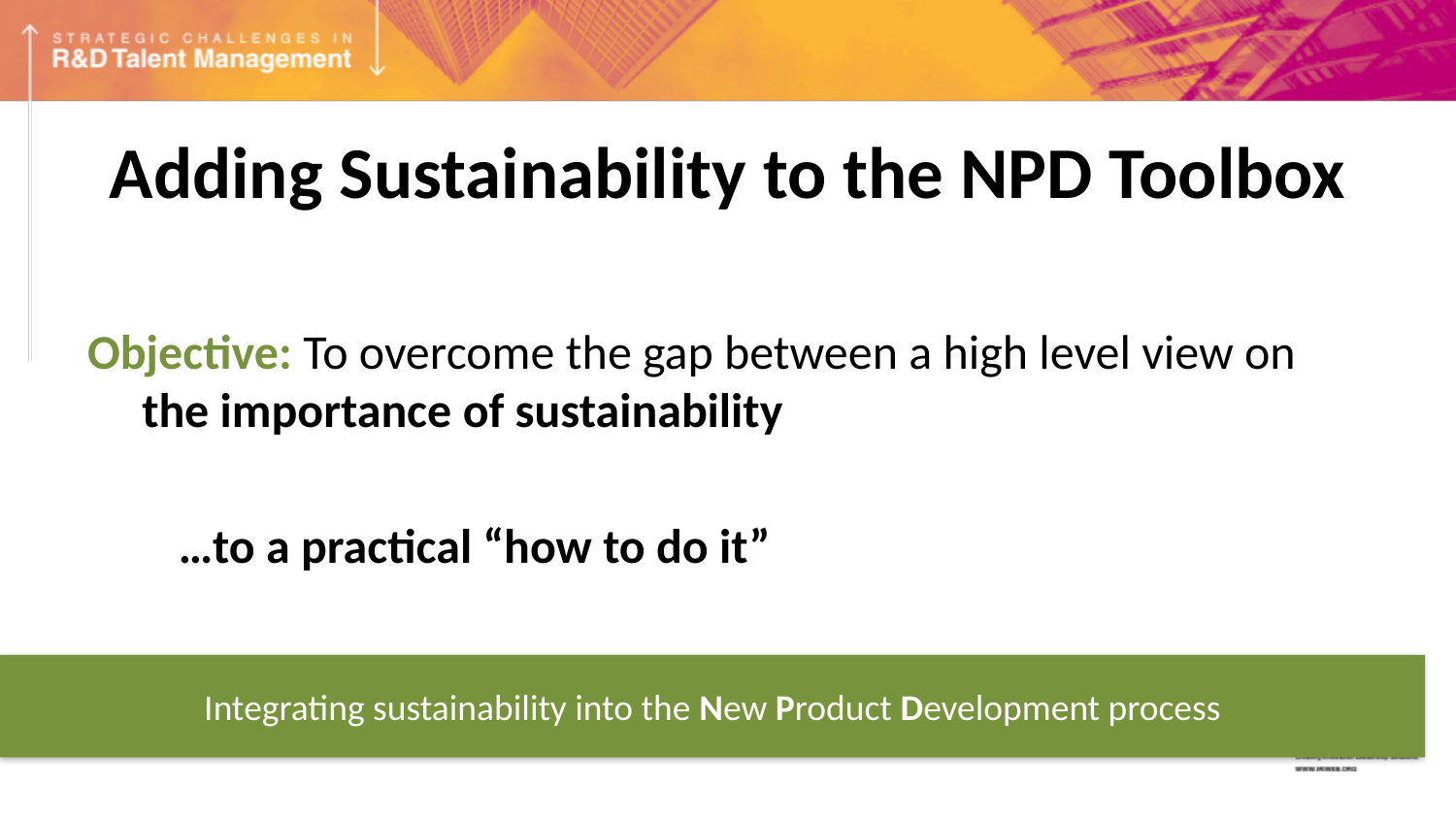

# Adding Sustainability to the NPD Toolbox

Objective: To overcome the gap between a high level view on the importance of sustainability

…to a practical “how to do it”

Integrating sustainability into the New Product Development process